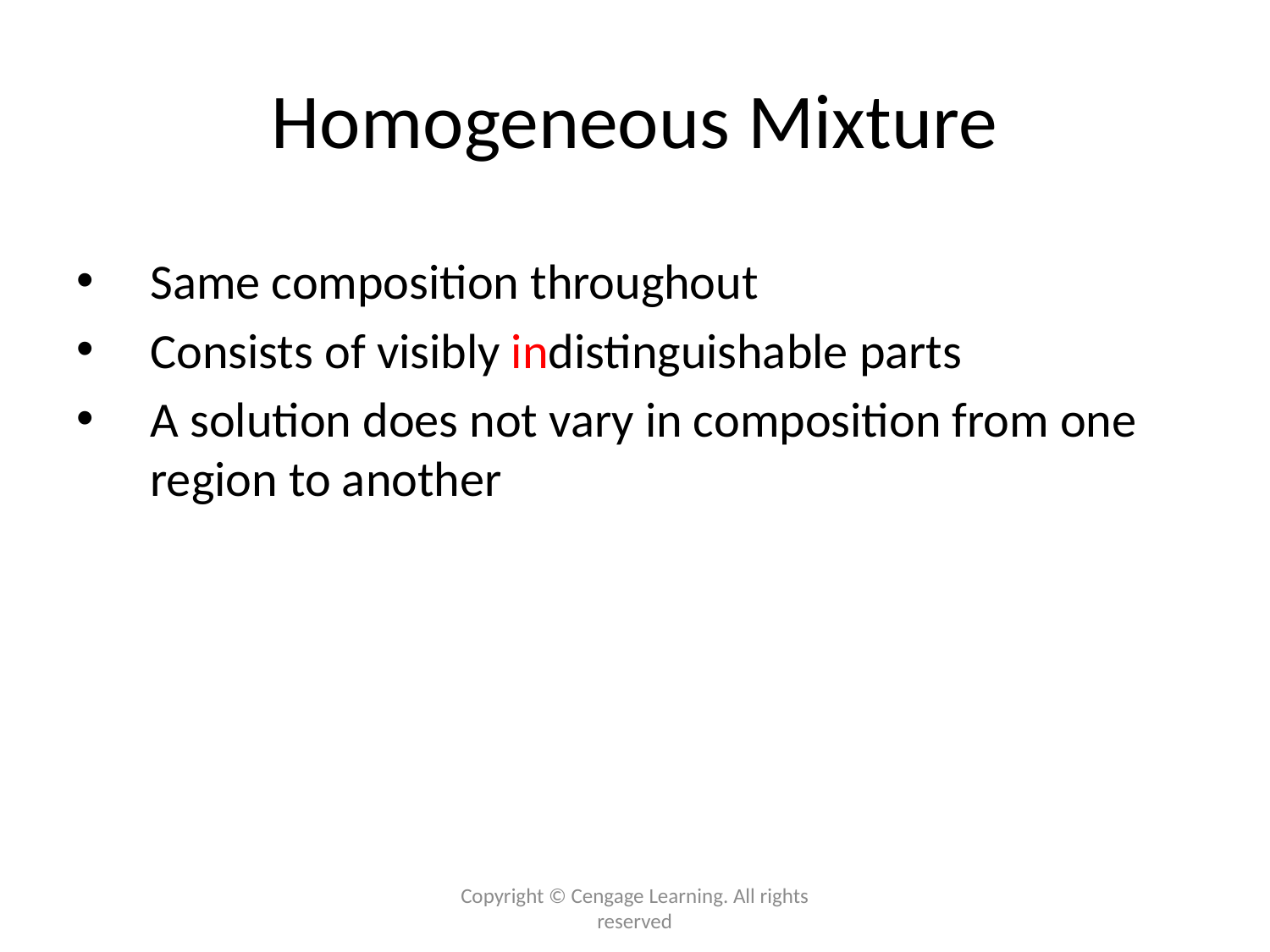

# Homogeneous Mixture
Same composition throughout
Consists of visibly indistinguishable parts
A solution does not vary in composition from one region to another
Copyright © Cengage Learning. All rights reserved